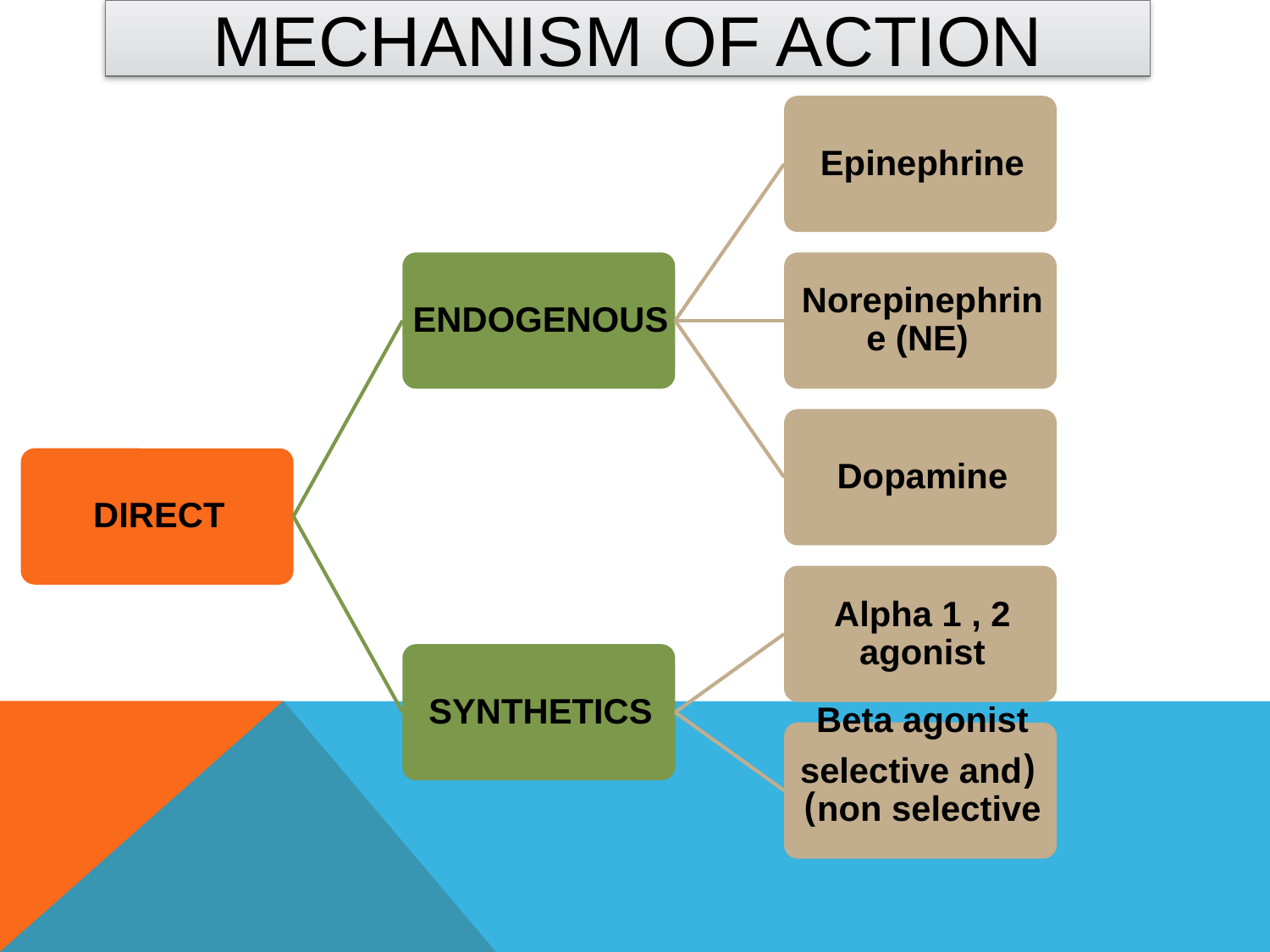

# Mechanism of action
DIRECT

ENDOGENOUS

Epinephrine

Norepinephrine (NE)

Dopamine

SYNTHETICS

Alpha 1 , 2 agonist

Beta agonist
 (selective and non selective)